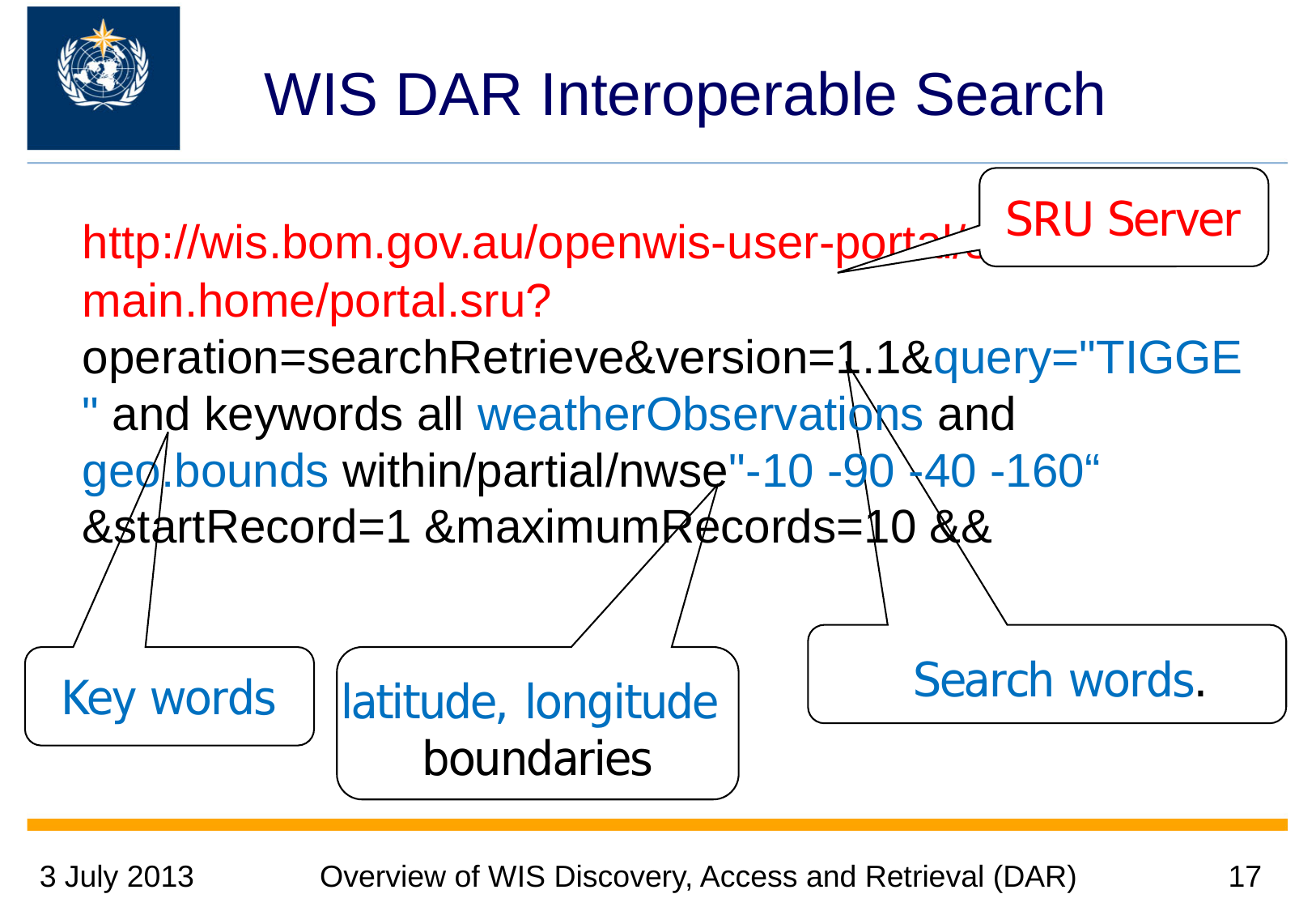

# WIS DAR Interoperable Search

SRU Server
 	http://wis.bom.gov.au/openwis-user-portal/srv/en/main.home/portal.sru?operation=searchRetrieve&version=1.1&query="TIGGE" and keywords all weatherObservations and geo.bounds within/partial/nwse"-10 -90 -40 -160“ &startRecord=1 &maximumRecords=10 &&

Search words.

latitude, longitude
boundaries
Key words
3 July 2013
Overview of WIS Discovery, Access and Retrieval (DAR)
17